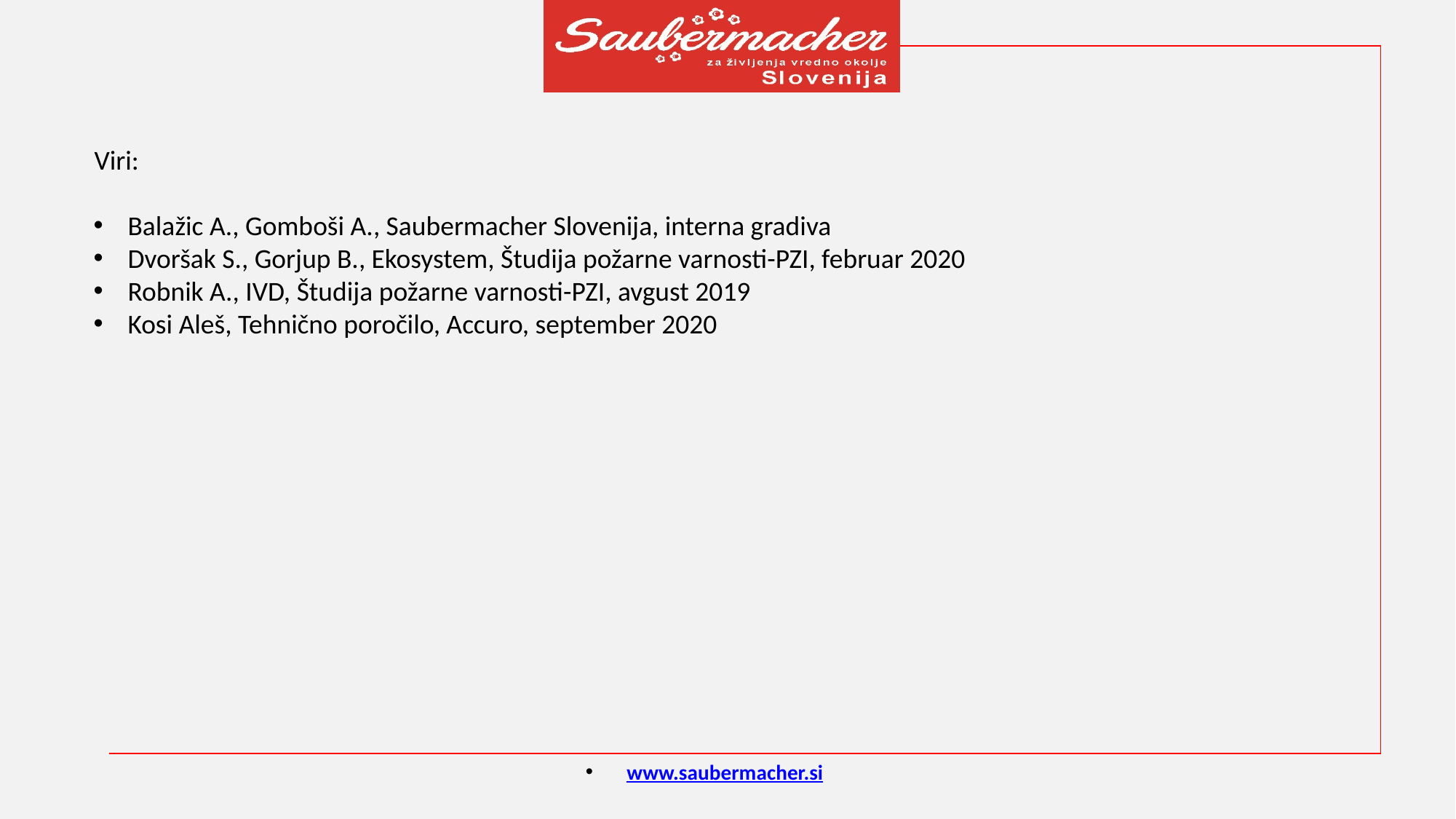

Viri:
Balažic A., Gomboši A., Saubermacher Slovenija, interna gradiva
Dvoršak S., Gorjup B., Ekosystem, Študija požarne varnosti-PZI, februar 2020
Robnik A., IVD, Študija požarne varnosti-PZI, avgust 2019
Kosi Aleš, Tehnično poročilo, Accuro, september 2020